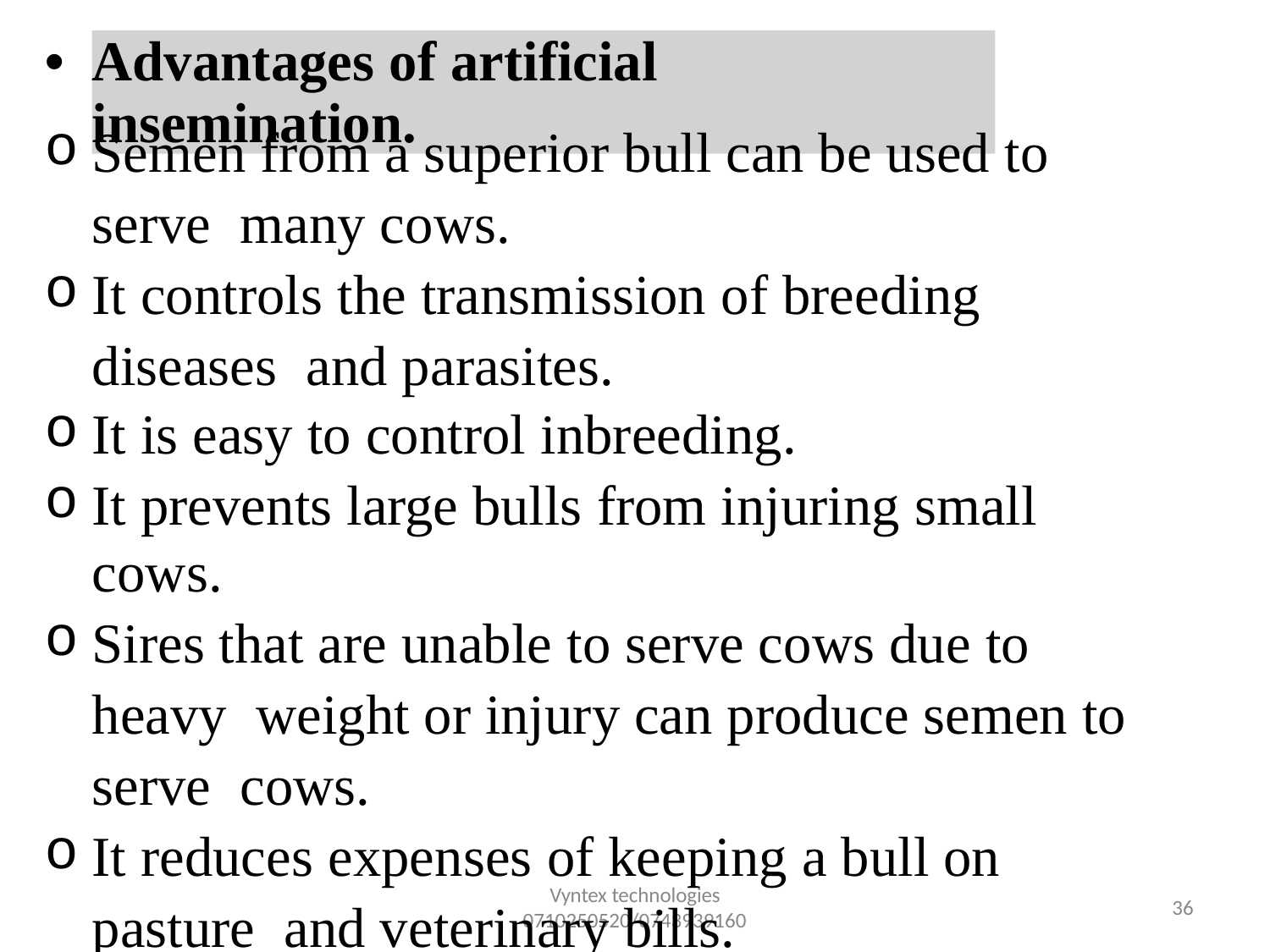

•
Advantages of artificial insemination.
Semen from a superior bull can be used to serve  many cows.
It controls the transmission of breeding diseases  and parasites.
It is easy to control inbreeding.
It prevents large bulls from injuring small cows.
Sires that are unable to serve cows due to heavy  weight or injury can produce semen to serve  cows.
It reduces expenses of keeping a bull on pasture  and veterinary bills.
Vyntex technologies
0710250520/0743939160
36